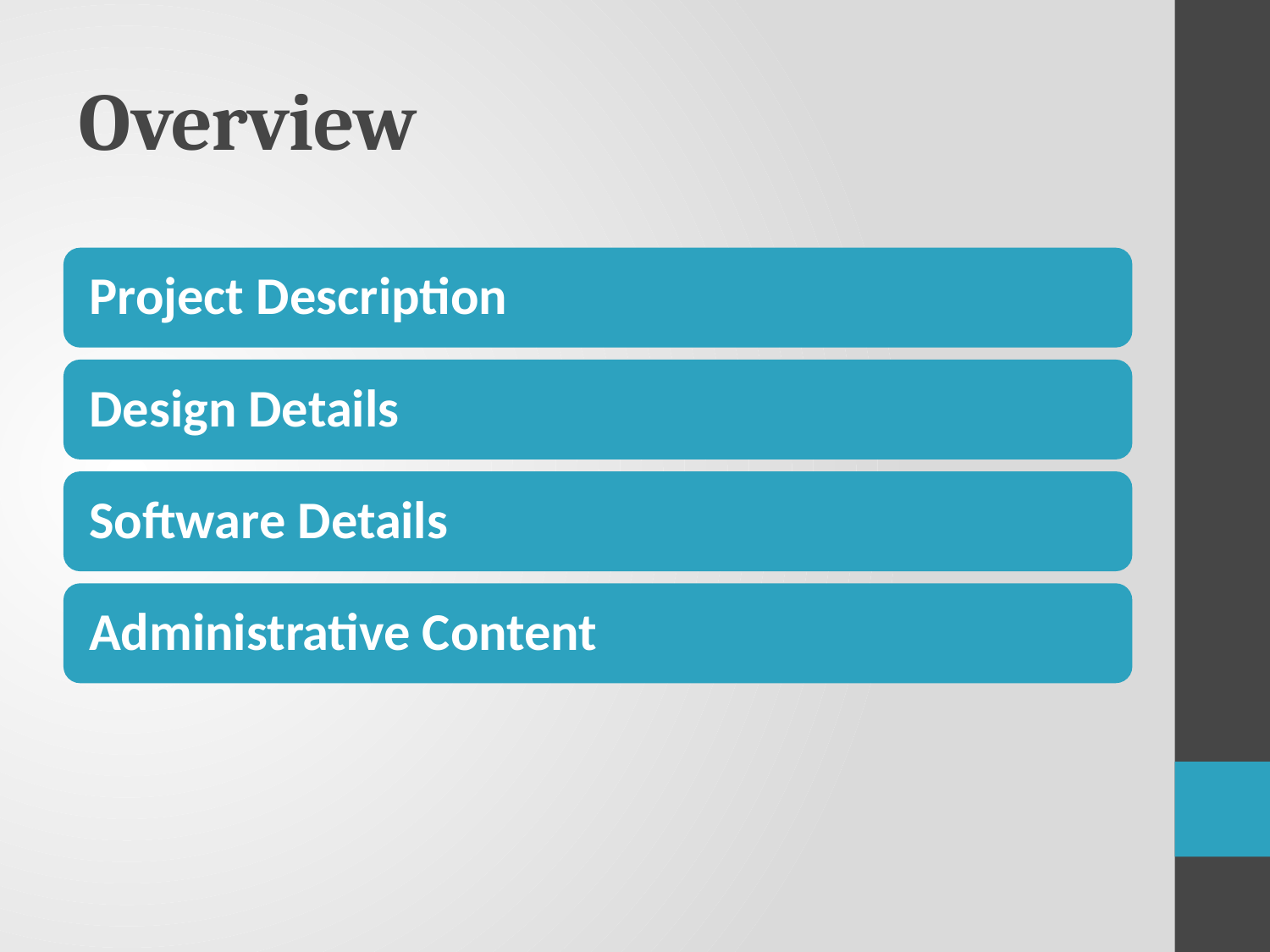

# Overview
Project Description
Design Details
Software Details
Administrative Content